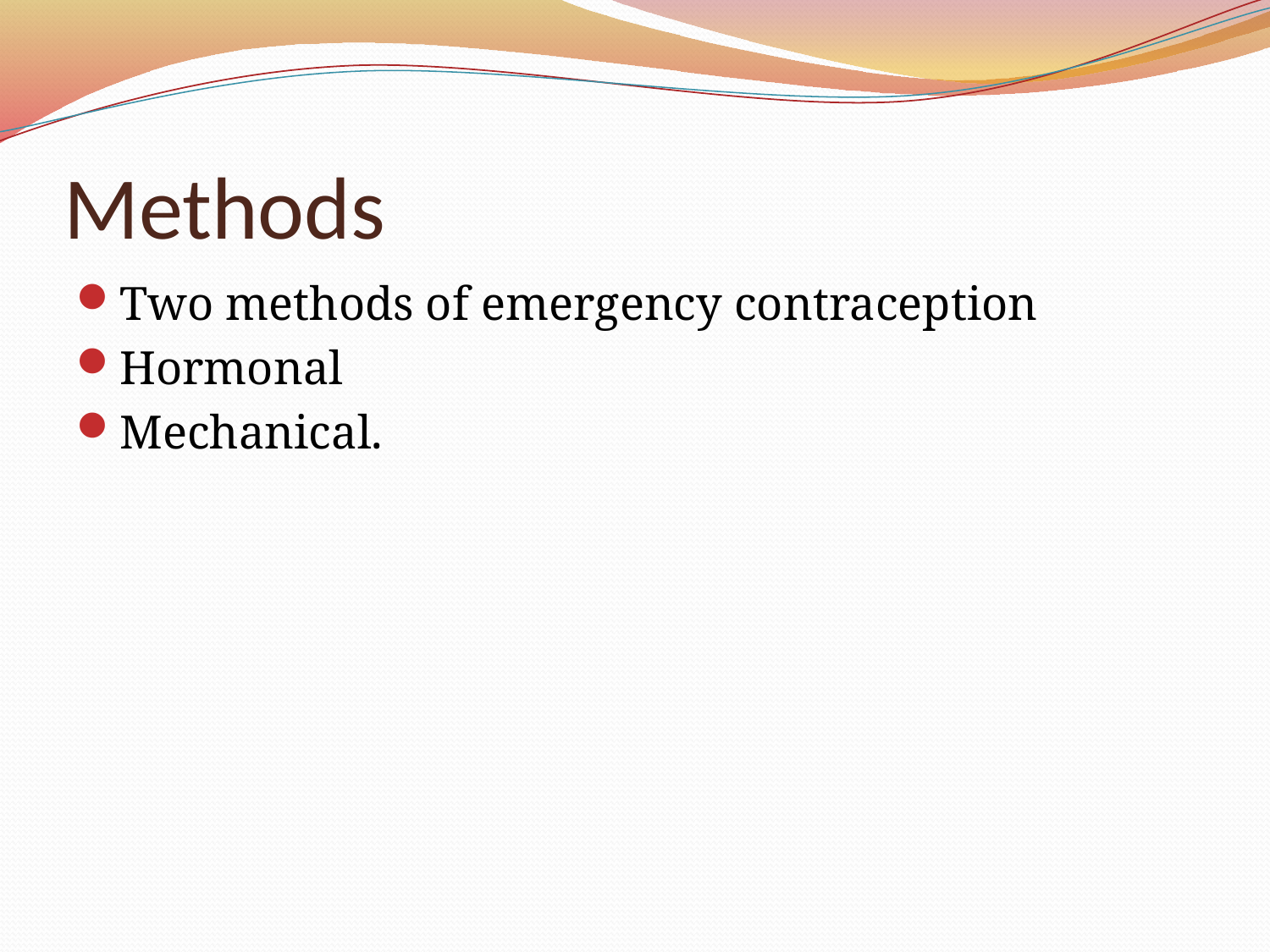

# Methods
Two methods of emergency contraception
Hormonal
Mechanical.